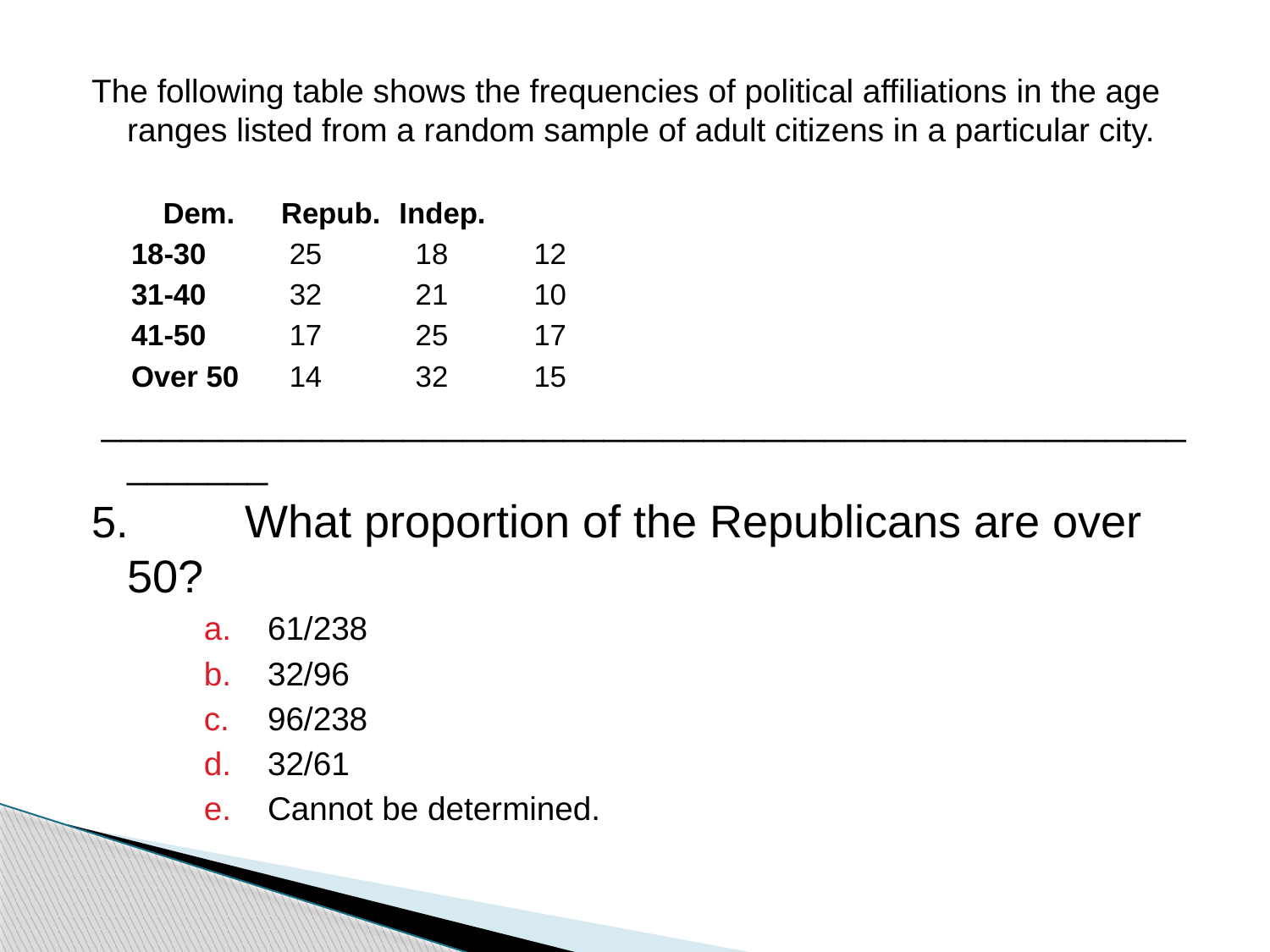

The following table shows the frequencies of political affiliations in the age ranges listed from a random sample of adult citizens in a particular city.

				Dem.	Repub.	Indep.
18-30		 25	  18	  12
31-40		 32	  21	  10
41-50		 17	  25	  17
Over 50		 14	  32	  15
 _____________________________________________________________
5. 	What proportion of the Republicans are over 	50?
61/238
32/96
96/238
32/61
Cannot be determined.